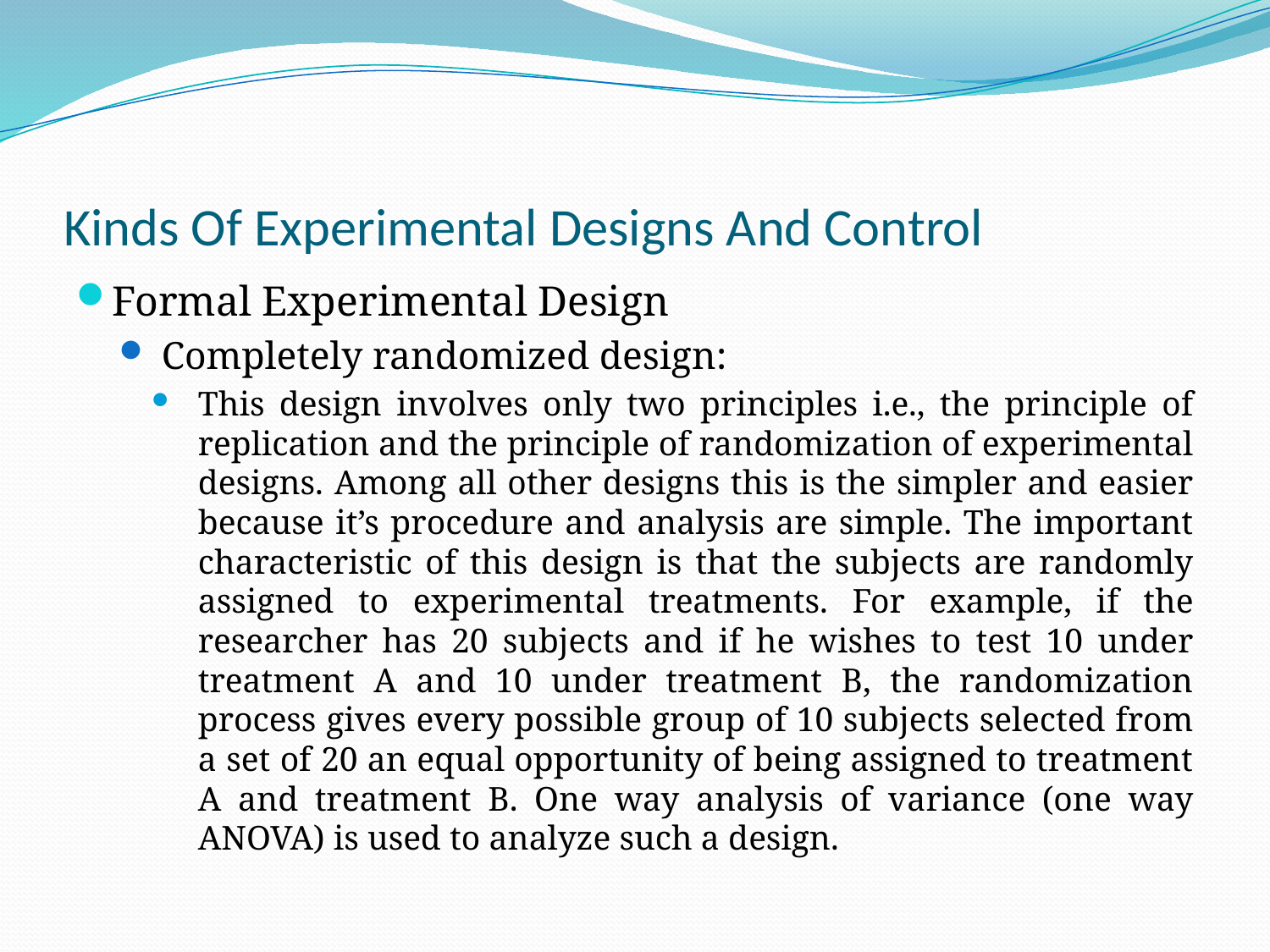

# Kinds Of Experimental Designs And Control
Formal Experimental Design
Completely randomized design:
This design involves only two principles i.e., the principle of replication and the principle of randomization of experimental designs. Among all other designs this is the simpler and easier because it’s procedure and analysis are simple. The important characteristic of this design is that the subjects are randomly assigned to experimental treatments. For example, if the researcher has 20 subjects and if he wishes to test 10 under treatment A and 10 under treatment B, the randomization process gives every possible group of 10 subjects selected from a set of 20 an equal opportunity of being assigned to treatment A and treatment B. One way analysis of variance (one way ANOVA) is used to analyze such a design.